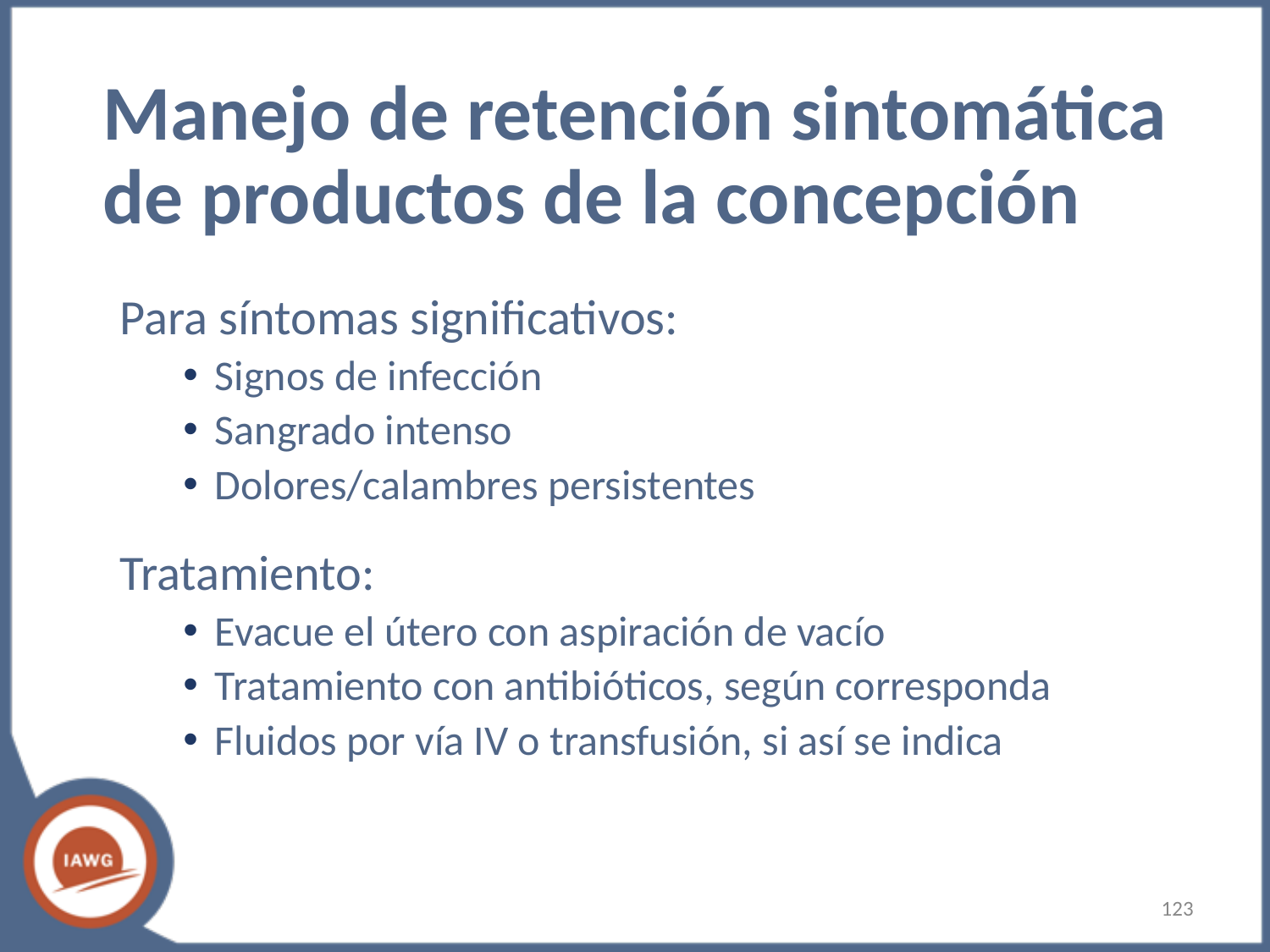

# Manejo de retención sintomática de productos de la concepción
Para síntomas significativos:
Signos de infección
Sangrado intenso
Dolores/calambres persistentes
Tratamiento:
Evacue el útero con aspiración de vacío
Tratamiento con antibióticos, según corresponda
Fluidos por vía IV o transfusión, si así se indica
123